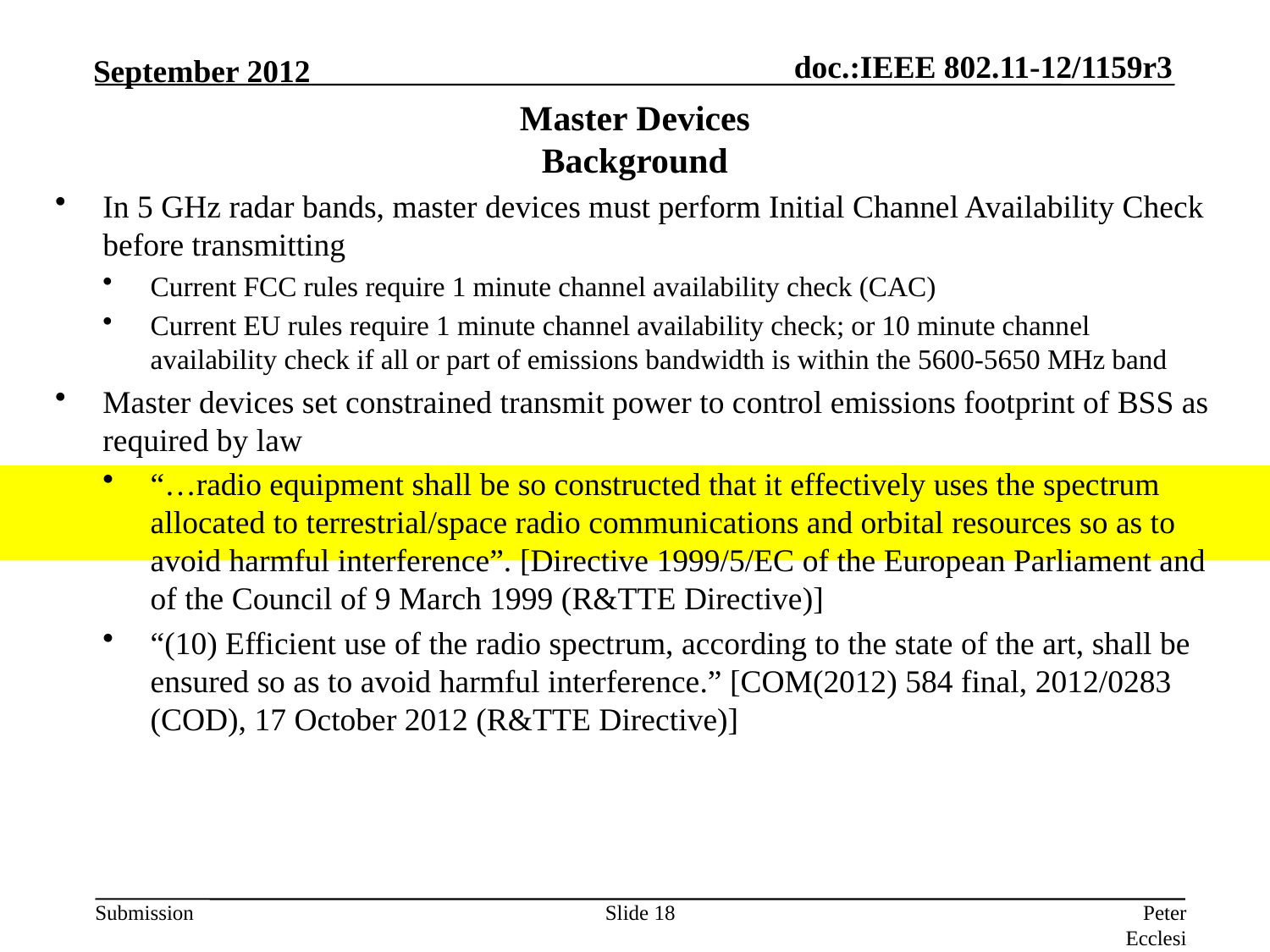

# Master Devices Background
In 5 GHz radar bands, master devices must perform Initial Channel Availability Check before transmitting
Current FCC rules require 1 minute channel availability check (CAC)
Current EU rules require 1 minute channel availability check; or 10 minute channel availability check if all or part of emissions bandwidth is within the 5600-5650 MHz band
Master devices set constrained transmit power to control emissions footprint of BSS as required by law
“…radio equipment shall be so constructed that it effectively uses the spectrum allocated to terrestrial/space radio communications and orbital resources so as to avoid harmful interference”. [Directive 1999/5/EC of the European Parliament and of the Council of 9 March 1999 (R&TTE Directive)]
“(10) Efficient use of the radio spectrum, according to the state of the art, shall be ensured so as to avoid harmful interference.” [COM(2012) 584 final, 2012/0283 (COD), 17 October 2012 (R&TTE Directive)]

Slide 18
Peter Ecclesine, Cisco Systems